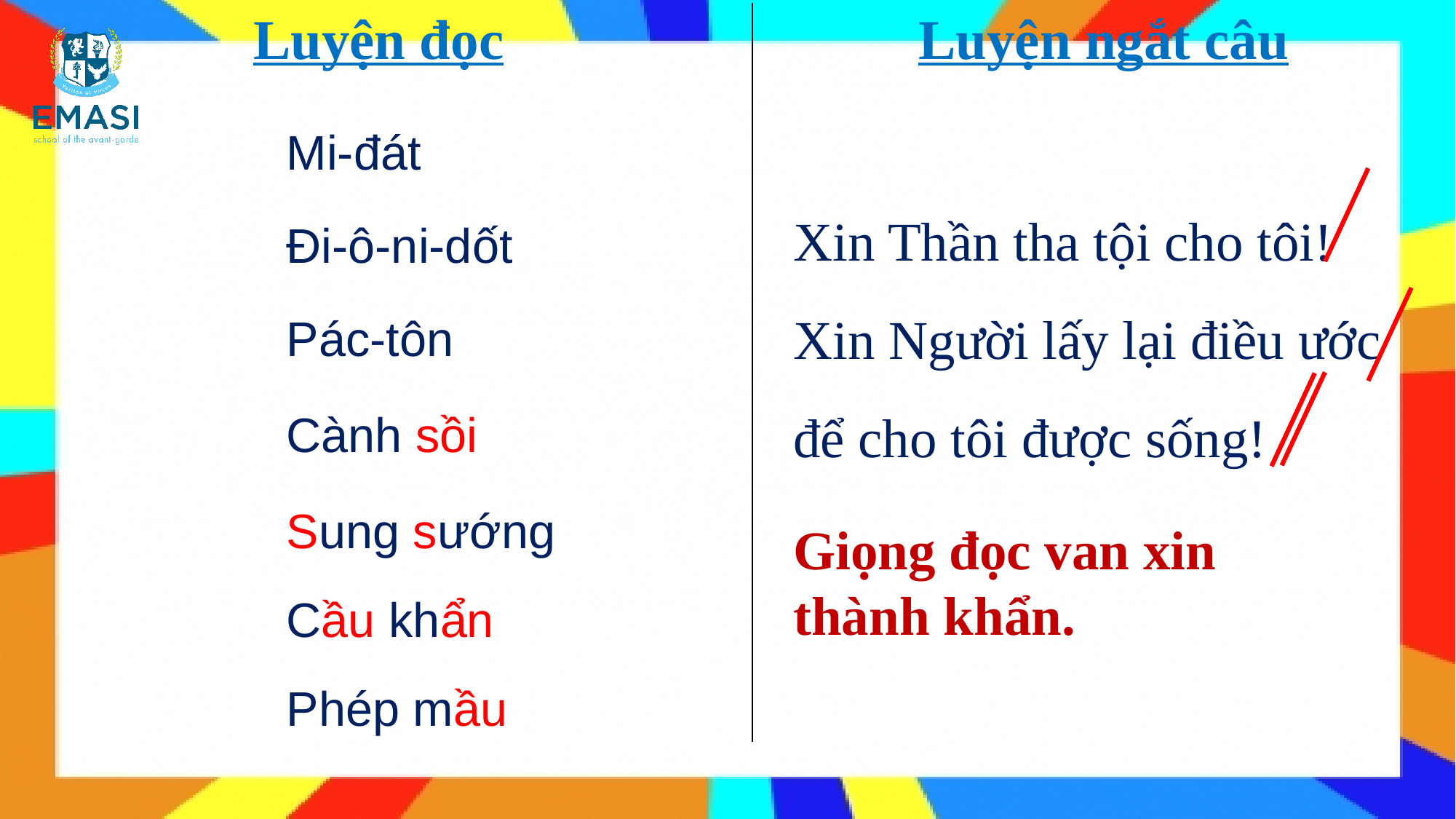

| Luyện đọc | Luyện ngắt câu |
| --- | --- |
|  |  |
Mi-đát
Đi-ô-ni-dốt
Pác-tôn
Cành sồi
Sung sướng
Cầu khẩn
Phép mầu
Xin Thần tha tội cho tôi! Xin Người lấy lại điều ước để cho tôi được sống!

Giọng đọc van xin thành khẩn.